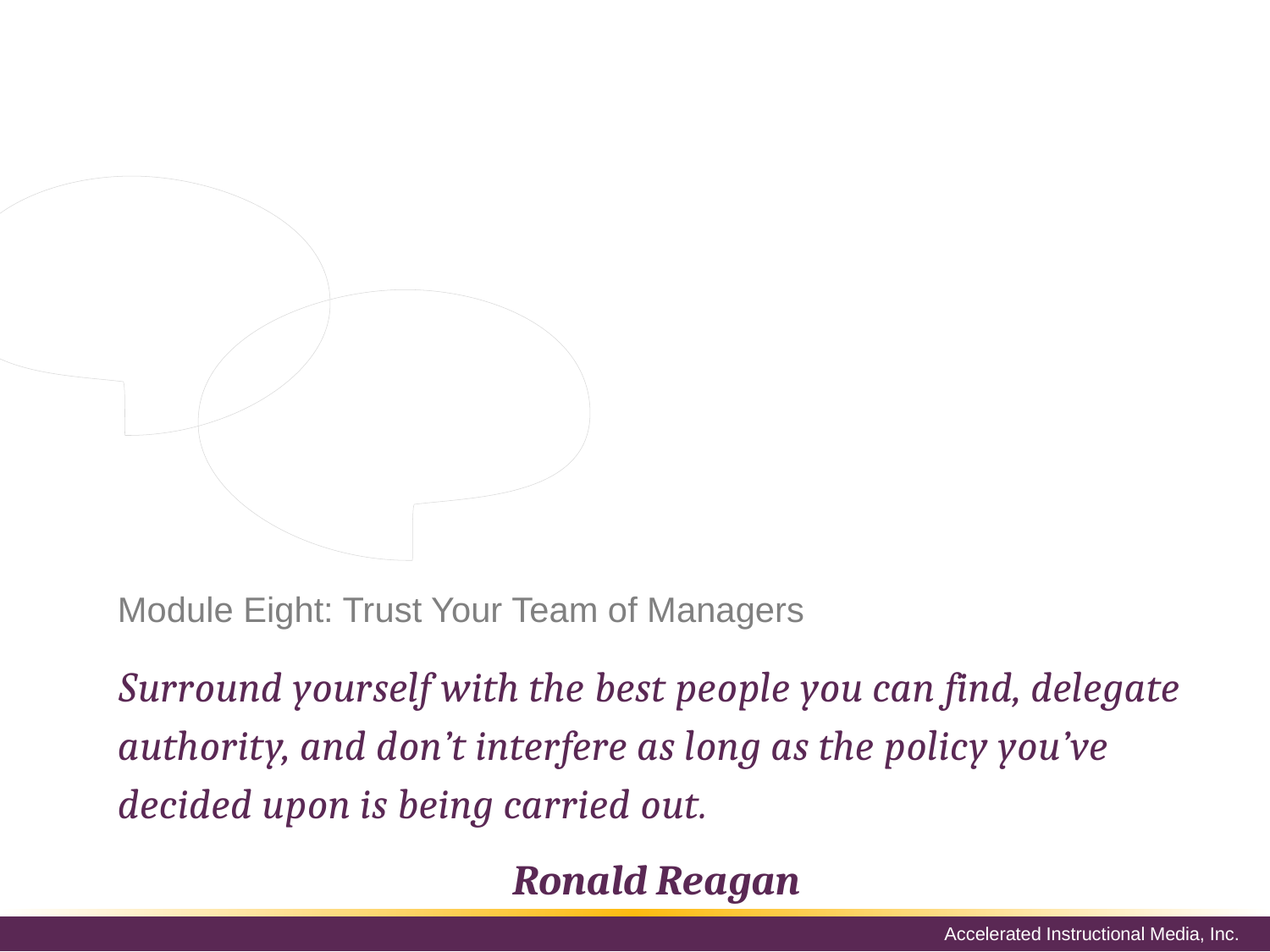

Sometimes we forget that it can take an entire team to run a project or office.  But when you have a team of managers, it is important to remember their unique traits and qualities that made them part of the team.  Know that they made it onto your team for a reason, and that they were taught everything they needed to know to start out.
# Module Eight: Trust Your Team of Managers
Surround yourself with the best people you can find, delegate authority, and don’t interfere as long as the policy you’ve decided upon is being carried out.
Ronald Reagan